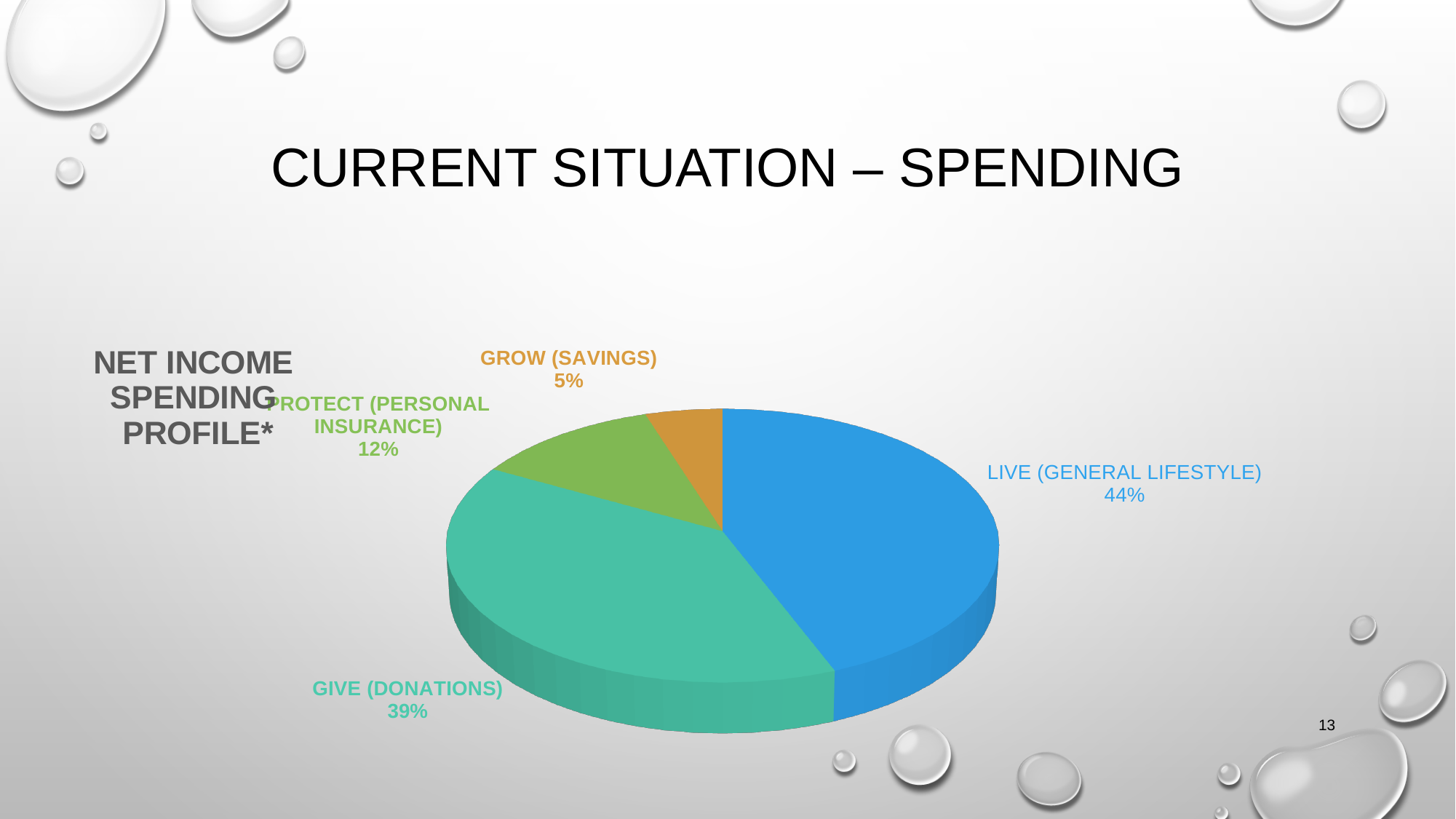

# CURRENT SITUATION – SPENDING

[unsupported chart]

13